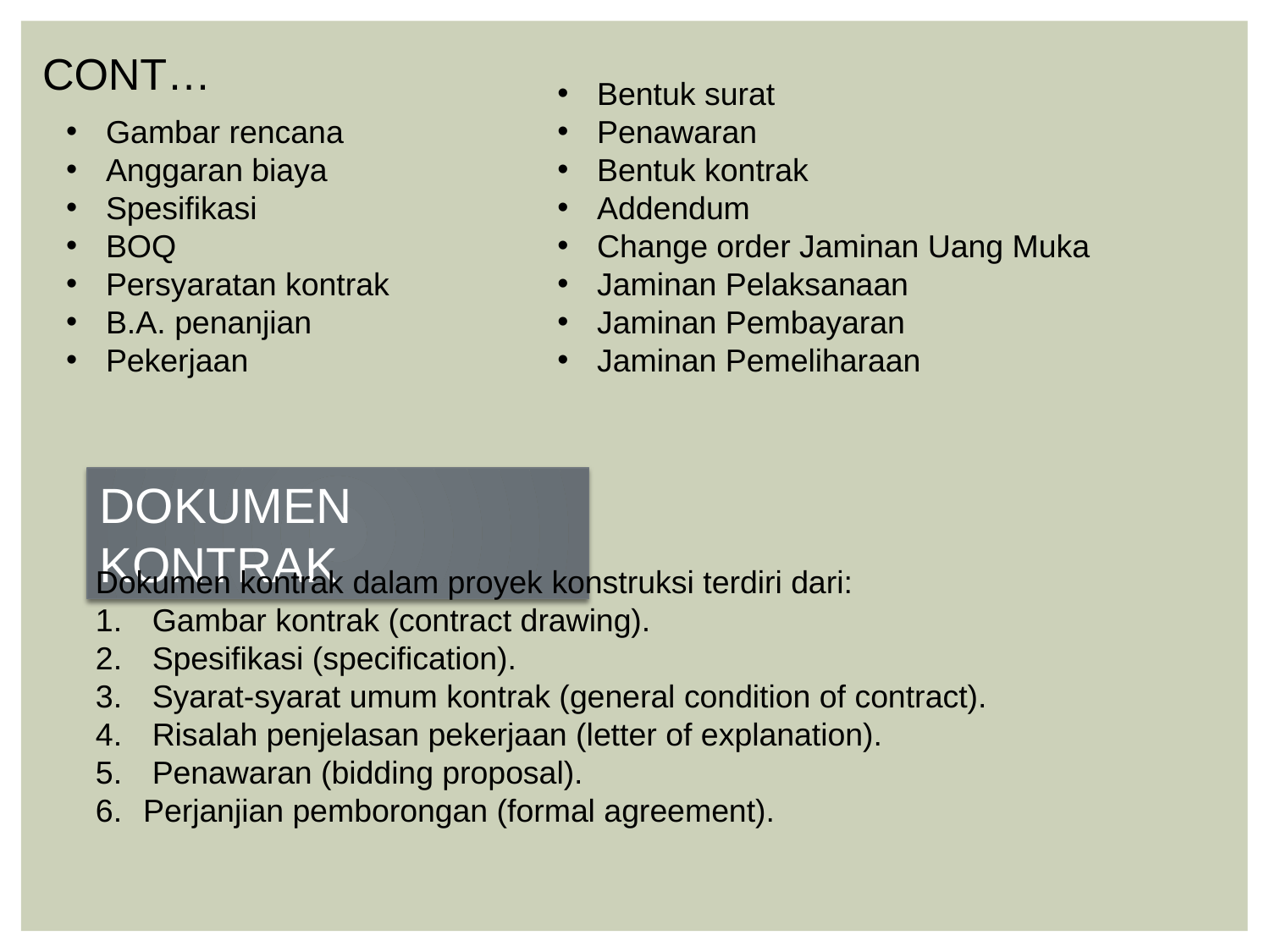

CONT…
Bentuk surat
Penawaran
Bentuk kontrak
Addendum
Change order Jaminan Uang Muka
Jaminan Pelaksanaan
Jaminan Pembayaran
Jaminan Pemeliharaan
Gambar rencana
Anggaran biaya
Spesifikasi
BOQ
Persyaratan kontrak
B.A. penanjian
Pekerjaan
DOKUMEN KONTRAK
Dokumen kontrak dalam proyek konstruksi terdiri dari:
 Gambar kontrak (contract drawing).
 Spesifikasi (specification).
 Syarat-syarat umum kontrak (general condition of contract).
 Risalah penjelasan pekerjaan (letter of explanation).
 Penawaran (bidding proposal).
Perjanjian pemborongan (formal agreement).